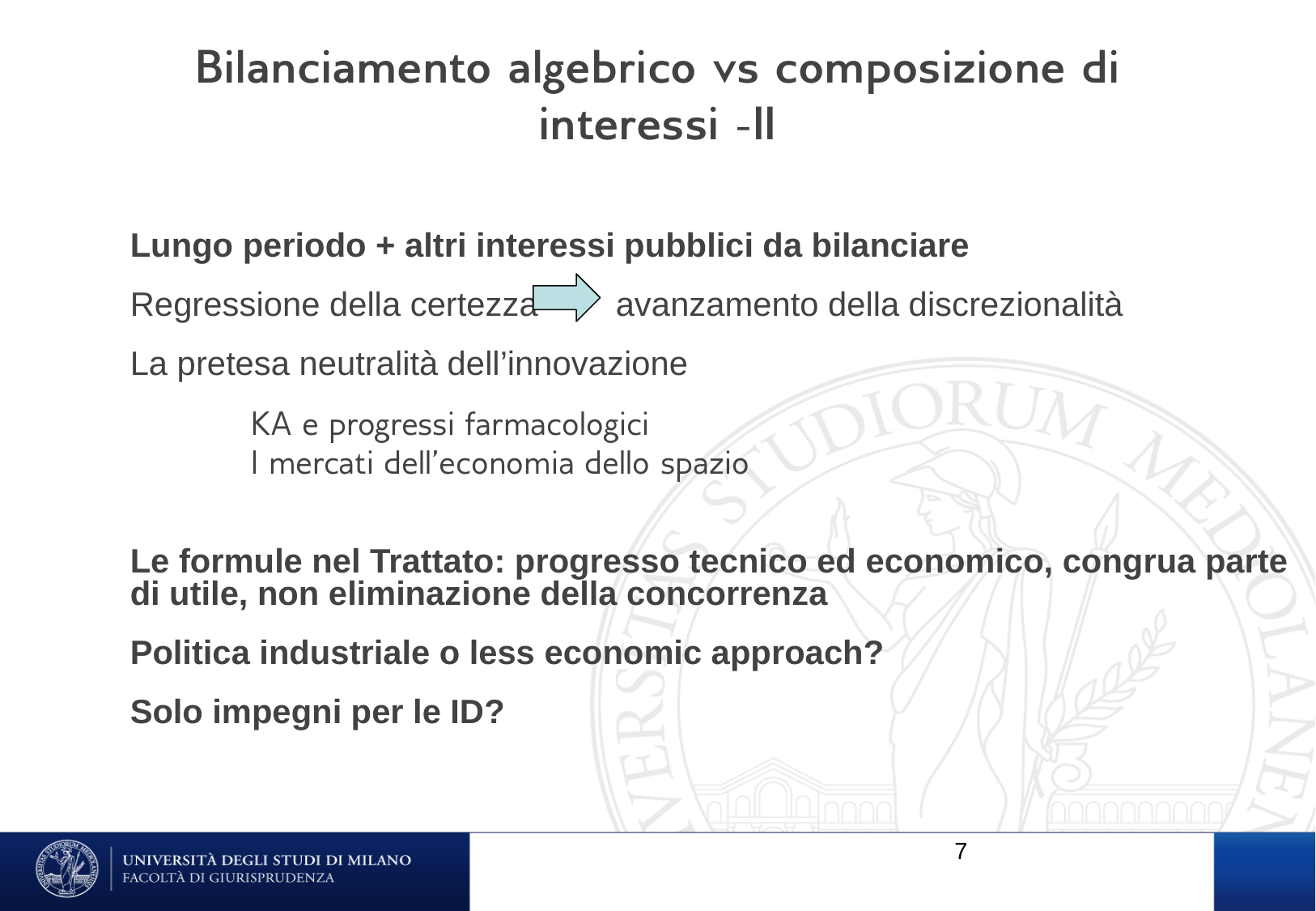

# Bilanciamento algebrico vs composizione di interessi -II

Lungo periodo + altri interessi pubblici da bilanciare
Regressione della certezza  	avanzamento della discrezionalità
La pretesa neutralità dell’innovazione
	KA e progressi farmacologici
	I mercati dell’economia dello spazio

Le formule nel Trattato: progresso tecnico ed economico, congrua parte di utile, non eliminazione della concorrenza
Politica industriale o less economic approach?
Solo impegni per le ID?

7